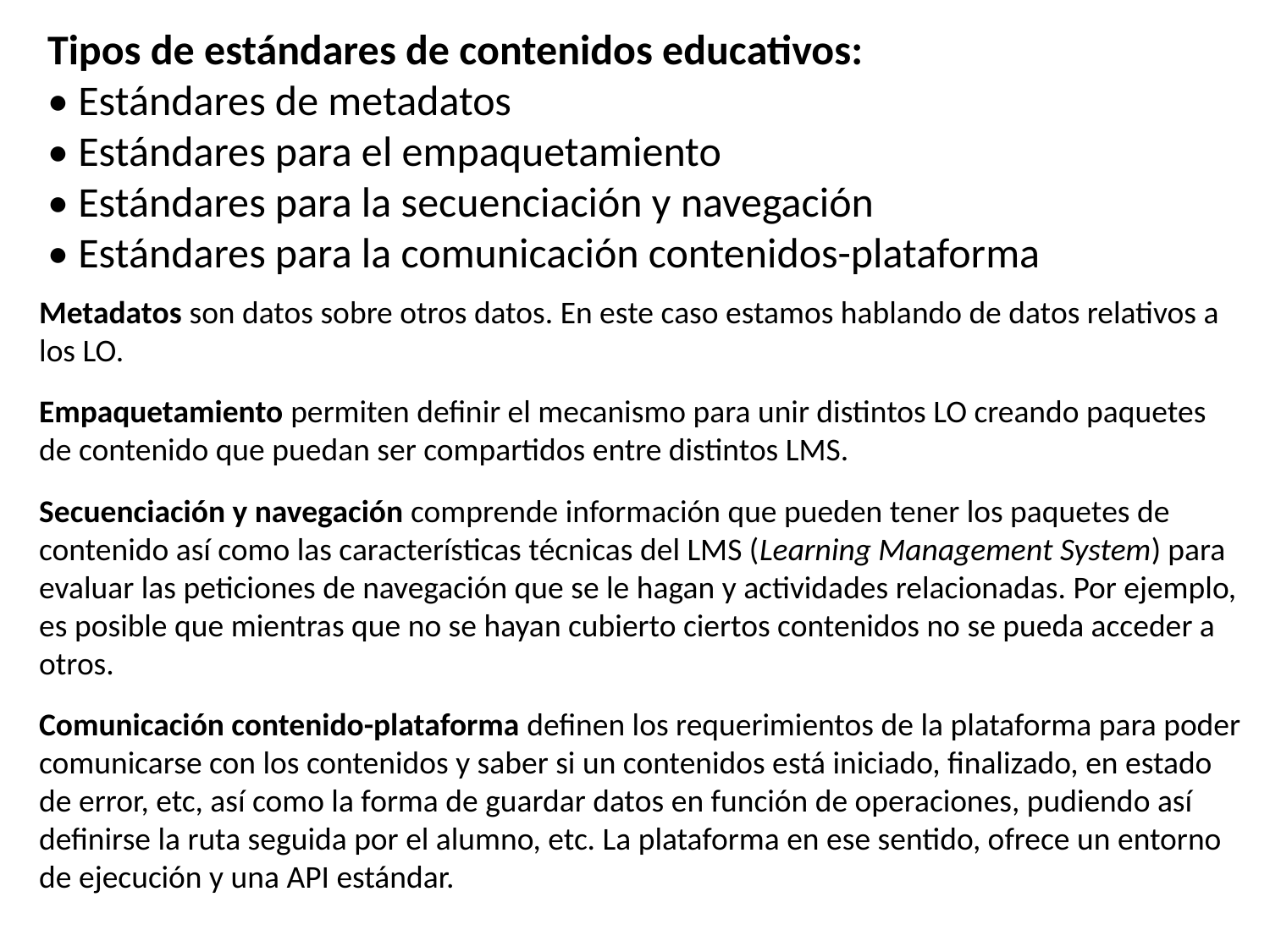

Tipos de estándares de contenidos educativos:
• Estándares de metadatos
• Estándares para el empaquetamiento
• Estándares para la secuenciación y navegación
• Estándares para la comunicación contenidos-plataforma
Metadatos son datos sobre otros datos. En este caso estamos hablando de datos relativos a los LO.

Empaquetamiento permiten definir el mecanismo para unir distintos LO creando paquetes de contenido que puedan ser compartidos entre distintos LMS.

Secuenciación y navegación comprende información que pueden tener los paquetes de contenido así como las características técnicas del LMS (Learning Management System) para evaluar las peticiones de navegación que se le hagan y actividades relacionadas. Por ejemplo, es posible que mientras que no se hayan cubierto ciertos contenidos no se pueda acceder a otros.

Comunicación contenido-plataforma definen los requerimientos de la plataforma para poder comunicarse con los contenidos y saber si un contenidos está iniciado, finalizado, en estado de error, etc, así como la forma de guardar datos en función de operaciones, pudiendo así definirse la ruta seguida por el alumno, etc. La plataforma en ese sentido, ofrece un entorno de ejecución y una API estándar.